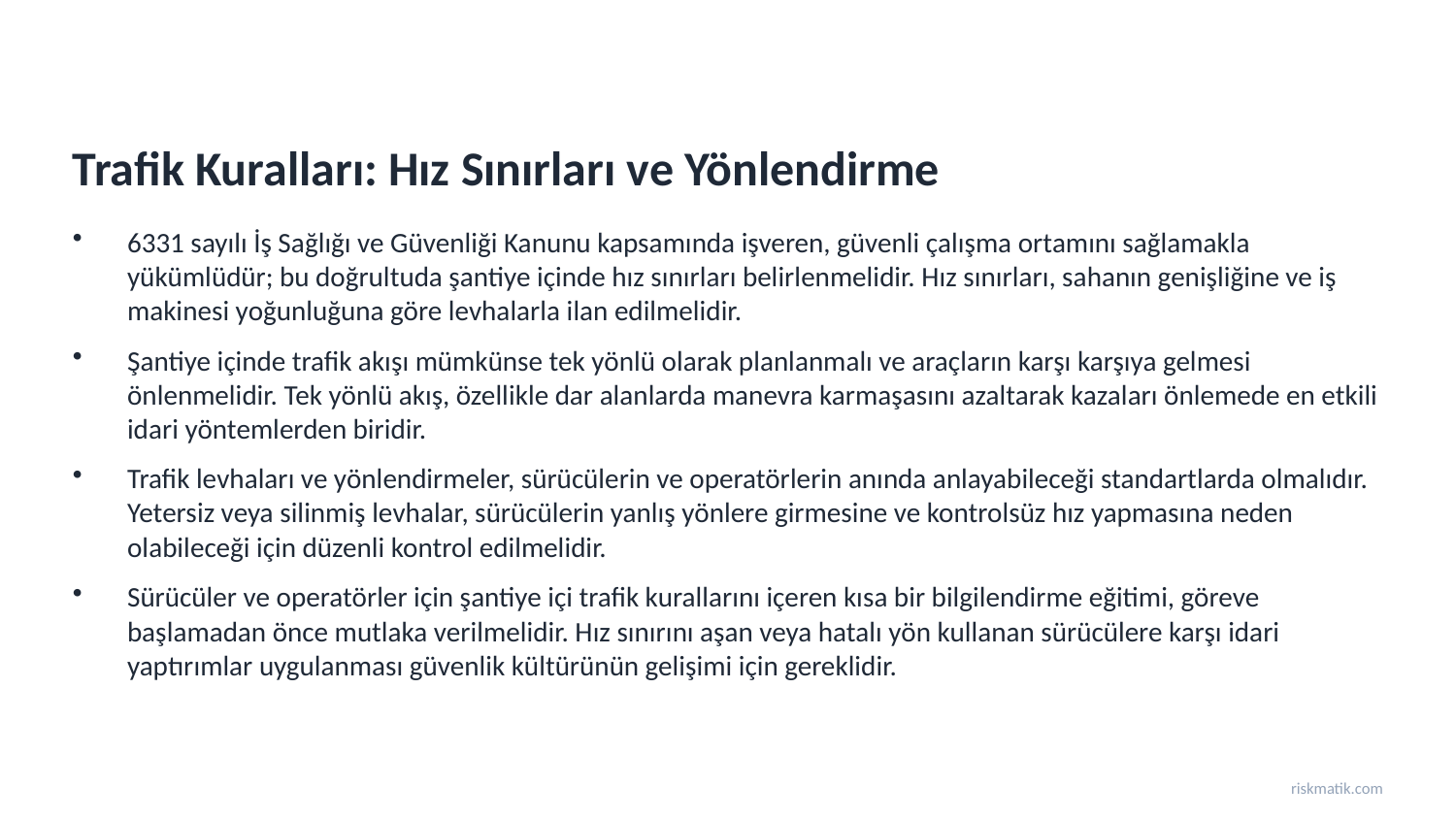

Trafik Kuralları: Hız Sınırları ve Yönlendirme
6331 sayılı İş Sağlığı ve Güvenliği Kanunu kapsamında işveren, güvenli çalışma ortamını sağlamakla yükümlüdür; bu doğrultuda şantiye içinde hız sınırları belirlenmelidir. Hız sınırları, sahanın genişliğine ve iş makinesi yoğunluğuna göre levhalarla ilan edilmelidir.
Şantiye içinde trafik akışı mümkünse tek yönlü olarak planlanmalı ve araçların karşı karşıya gelmesi önlenmelidir. Tek yönlü akış, özellikle dar alanlarda manevra karmaşasını azaltarak kazaları önlemede en etkili idari yöntemlerden biridir.
Trafik levhaları ve yönlendirmeler, sürücülerin ve operatörlerin anında anlayabileceği standartlarda olmalıdır. Yetersiz veya silinmiş levhalar, sürücülerin yanlış yönlere girmesine ve kontrolsüz hız yapmasına neden olabileceği için düzenli kontrol edilmelidir.
Sürücüler ve operatörler için şantiye içi trafik kurallarını içeren kısa bir bilgilendirme eğitimi, göreve başlamadan önce mutlaka verilmelidir. Hız sınırını aşan veya hatalı yön kullanan sürücülere karşı idari yaptırımlar uygulanması güvenlik kültürünün gelişimi için gereklidir.
riskmatik.com